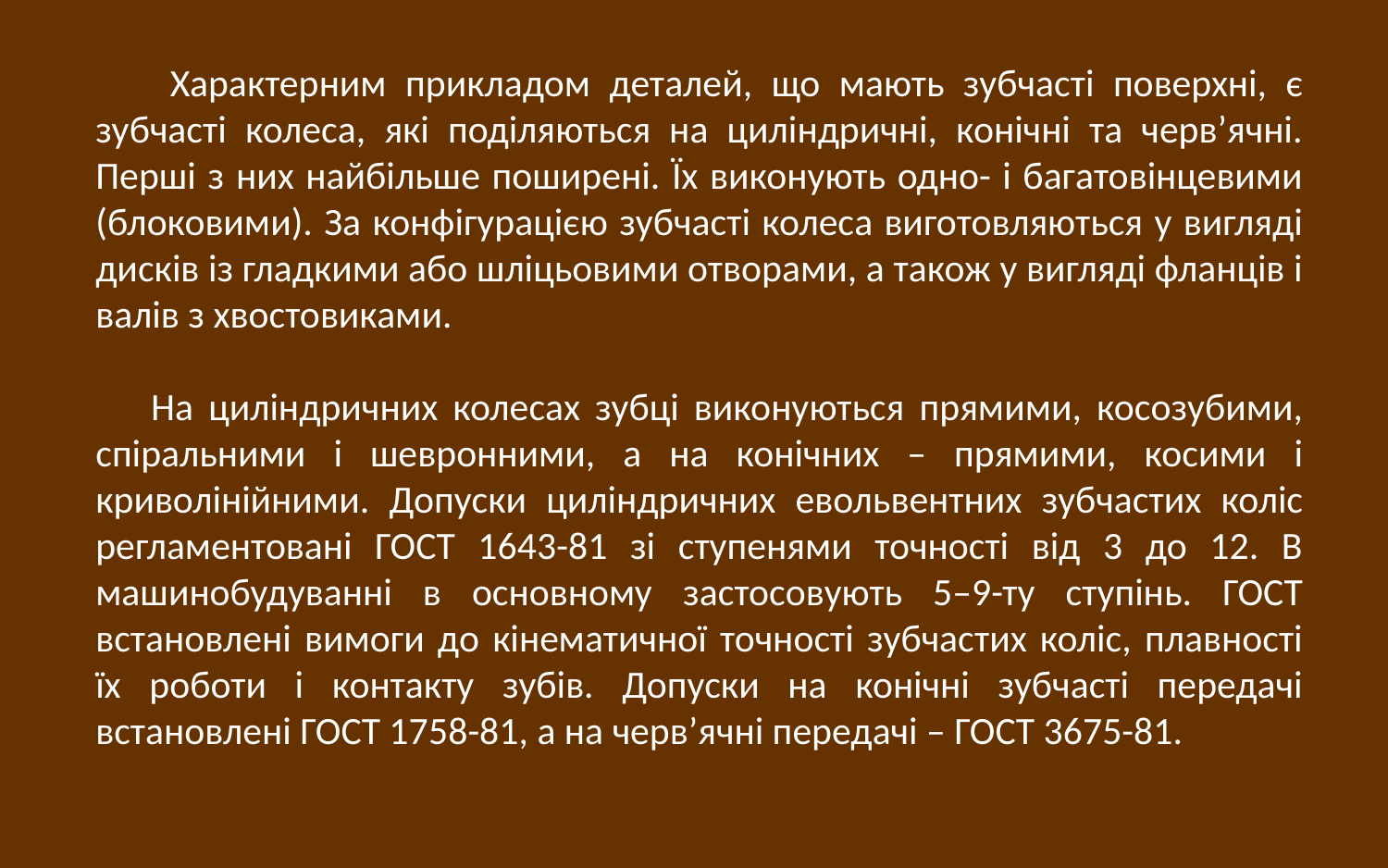

Характерним прикладом деталей, що мають зубчасті поверхні, є зубчасті колеса, які поділяються на циліндричні, конічні та черв’ячні. Перші з них найбільше поширені. Їх виконують одно- і багатовінцевими (блоковими). За конфігурацією зубчасті колеса виготовляються у вигляді дисків із гладкими або шліцьовими отворами, а також у вигляді фланців і валів з хвостовиками.

На циліндричних колесах зубці виконуються прямими, косозубими, спіральними і шевронними, а на конічних – прямими, косими і криволінійними. Допуски циліндричних евольвентних зубчастих коліс регламентовані ГОСТ 1643-81 зі ступенями точності від 3 до 12. В машинобудуванні в основному застосовують 5–9-ту ступінь. ГОСТ встановлені вимоги до кінематичної точності зубчастих коліс, плавності їх роботи і контакту зубів. Допуски на конічні зубчасті передачі встановлені ГОСТ 1758-81, а на черв’ячні передачі – ГОСТ 3675-81.